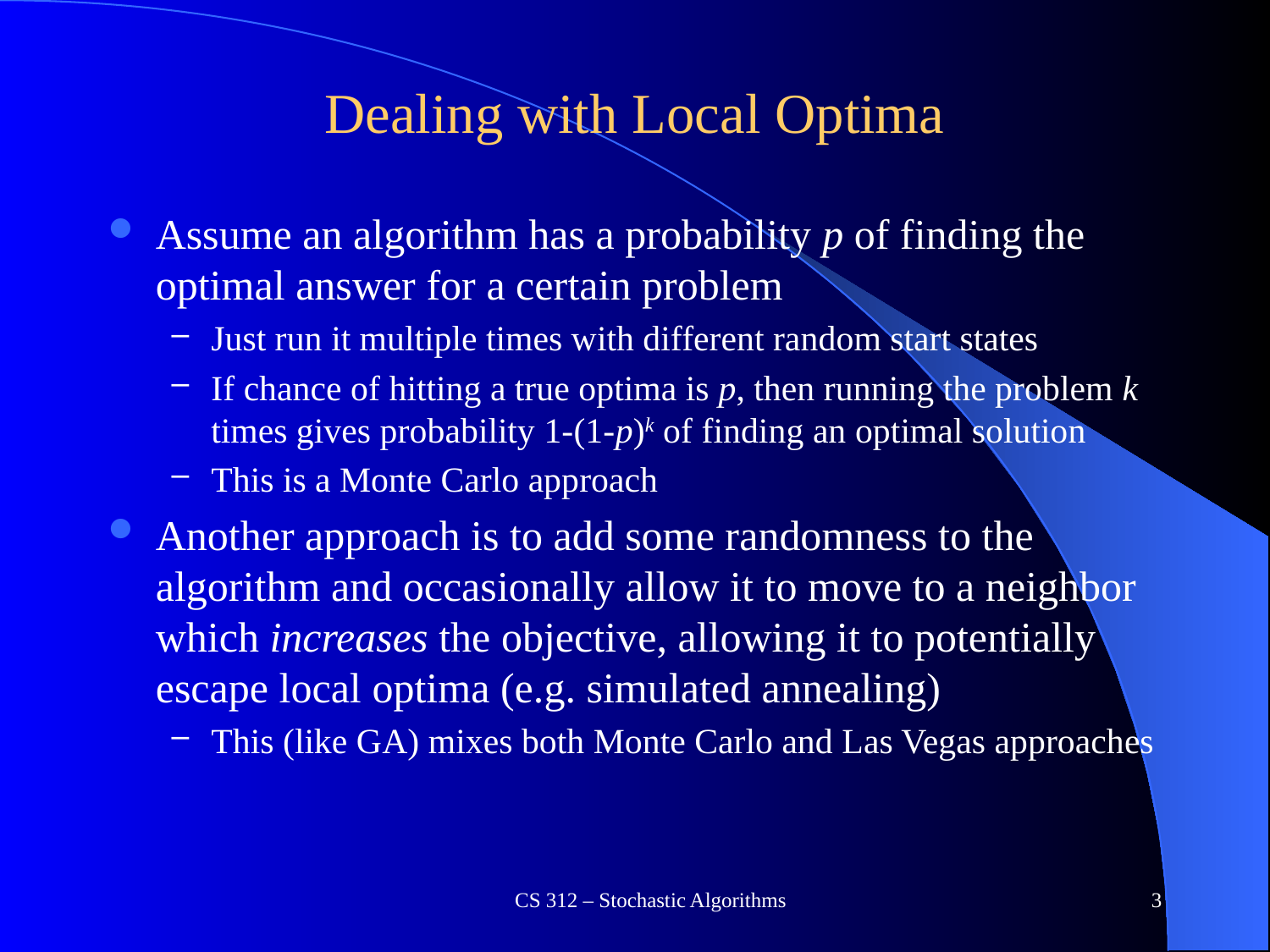

# Dealing with Local Optima
Assume an algorithm has a probability p of finding the optimal answer for a certain problem
Just run it multiple times with different random start states
If chance of hitting a true optima is p, then running the problem k times gives probability 1-(1-p)k of finding an optimal solution
This is a Monte Carlo approach
Another approach is to add some randomness to the algorithm and occasionally allow it to move to a neighbor which increases the objective, allowing it to potentially escape local optima (e.g. simulated annealing)
This (like GA) mixes both Monte Carlo and Las Vegas approaches
CS 312 – Stochastic Algorithms
3